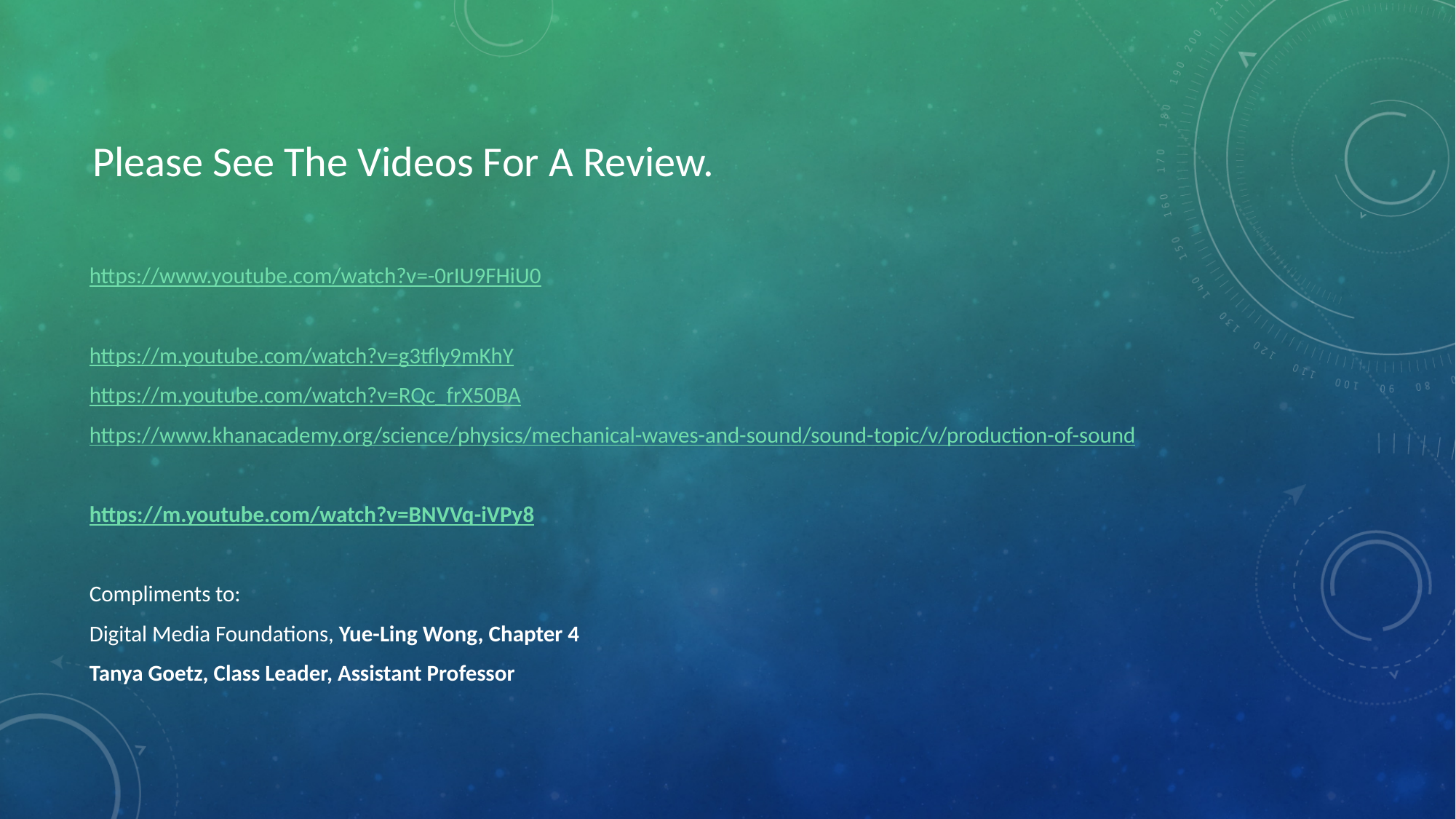

# Please See The Videos For A Review.
https://www.youtube.com/watch?v=-0rIU9FHiU0

https://m.youtube.com/watch?v=g3tfly9mKhY
https://m.youtube.com/watch?v=RQc_frX50BA
https://www.khanacademy.org/science/physics/mechanical-waves-and-sound/sound-topic/v/production-of-sound

https://m.youtube.com/watch?v=BNVVq-iVPy8

Compliments to:
Digital Media Foundations, Yue-Ling Wong, Chapter 4
Tanya Goetz, Class Leader, Assistant Professor